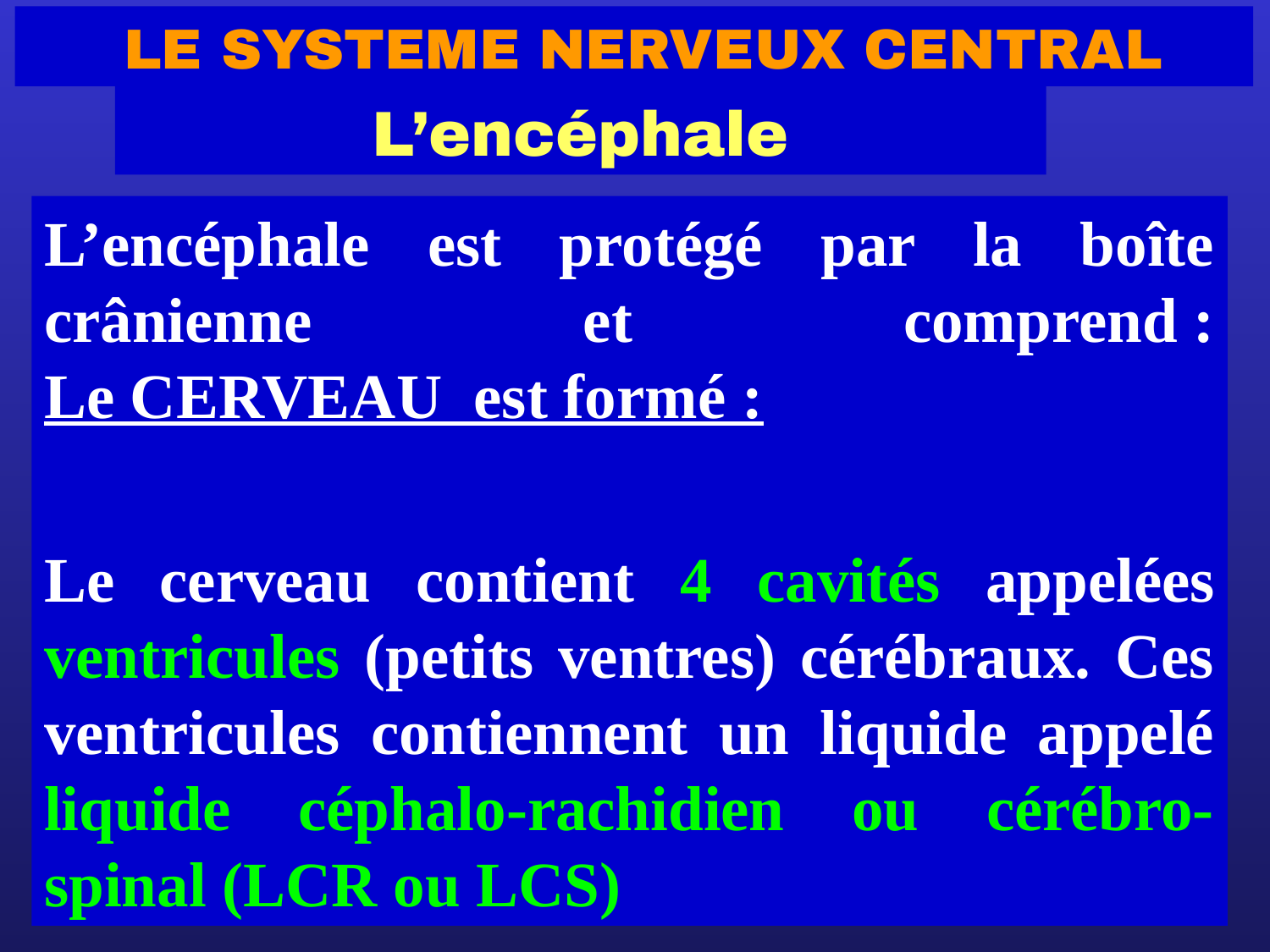

LE SYSTEME NERVEUX CENTRAL
 L’encéphale
L’encéphale est protégé par la boîte crânienne et comprend :
Le CERVEAU  est formé :
Le cerveau contient 4 cavités appelées ventricules (petits ventres) cérébraux. Ces ventricules contiennent un liquide appelé liquide céphalo-rachidien ou cérébro-spinal (LCR ou LCS)